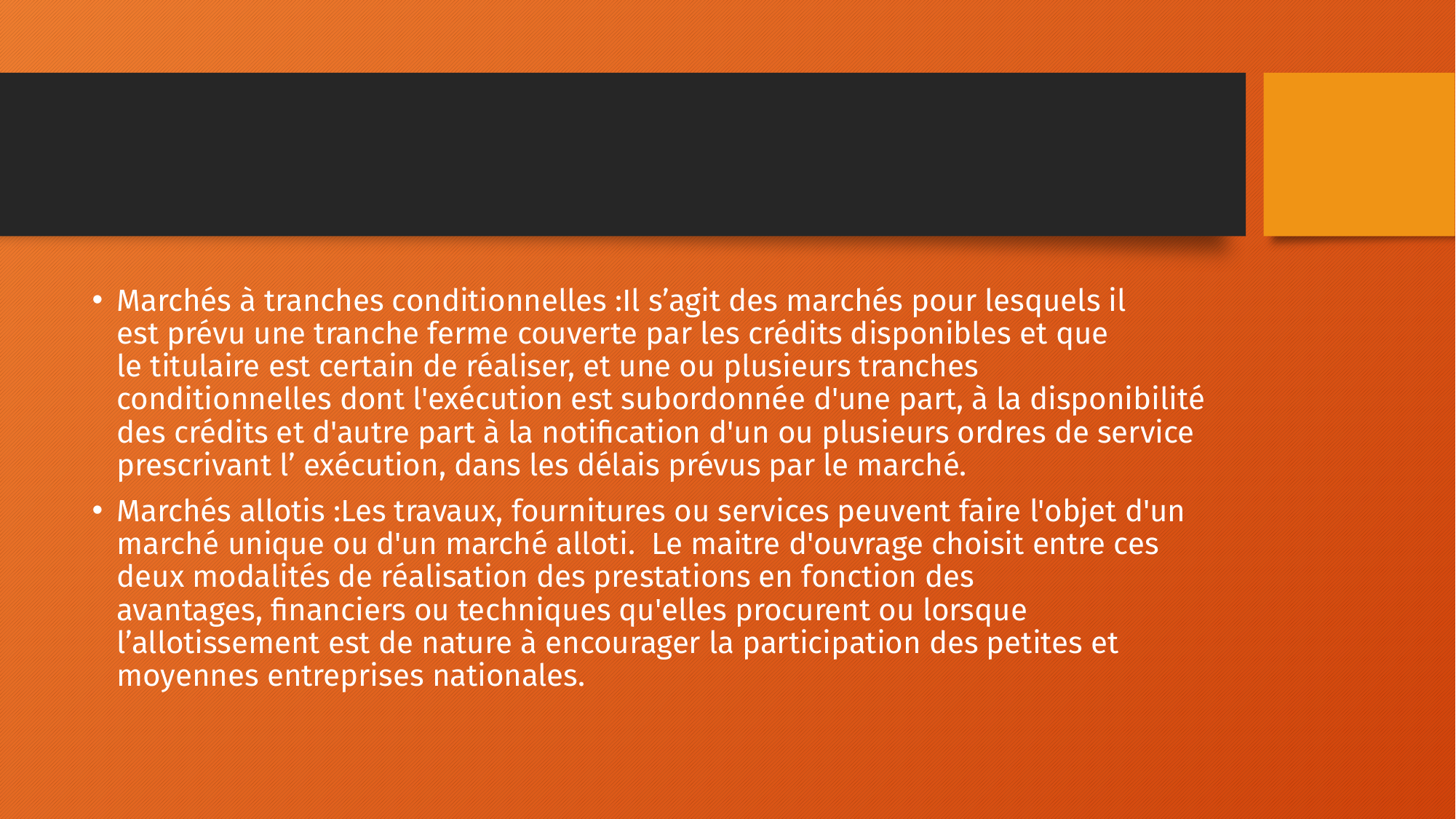

Marchés à tranches conditionnelles :Il s’agit des marchés pour lesquels il est prévu une tranche ferme couverte par les crédits disponibles et que le titulaire est certain de réaliser, et une ou plusieurs tranches conditionnelles dont l'exécution est subordonnée d'une part, à la disponibilité des crédits et d'autre part à la notification d'un ou plusieurs ordres de service prescrivant l’ exécution, dans les délais prévus par le marché.
Marchés allotis :Les travaux, fournitures ou services peuvent faire l'objet d'un marché unique ou d'un marché alloti.  Le maitre d'ouvrage choisit entre ces deux modalités de réalisation des prestations en fonction des avantages, financiers ou techniques qu'elles procurent ou lorsque l’allotissement est de nature à encourager la participation des petites et moyennes entreprises nationales.